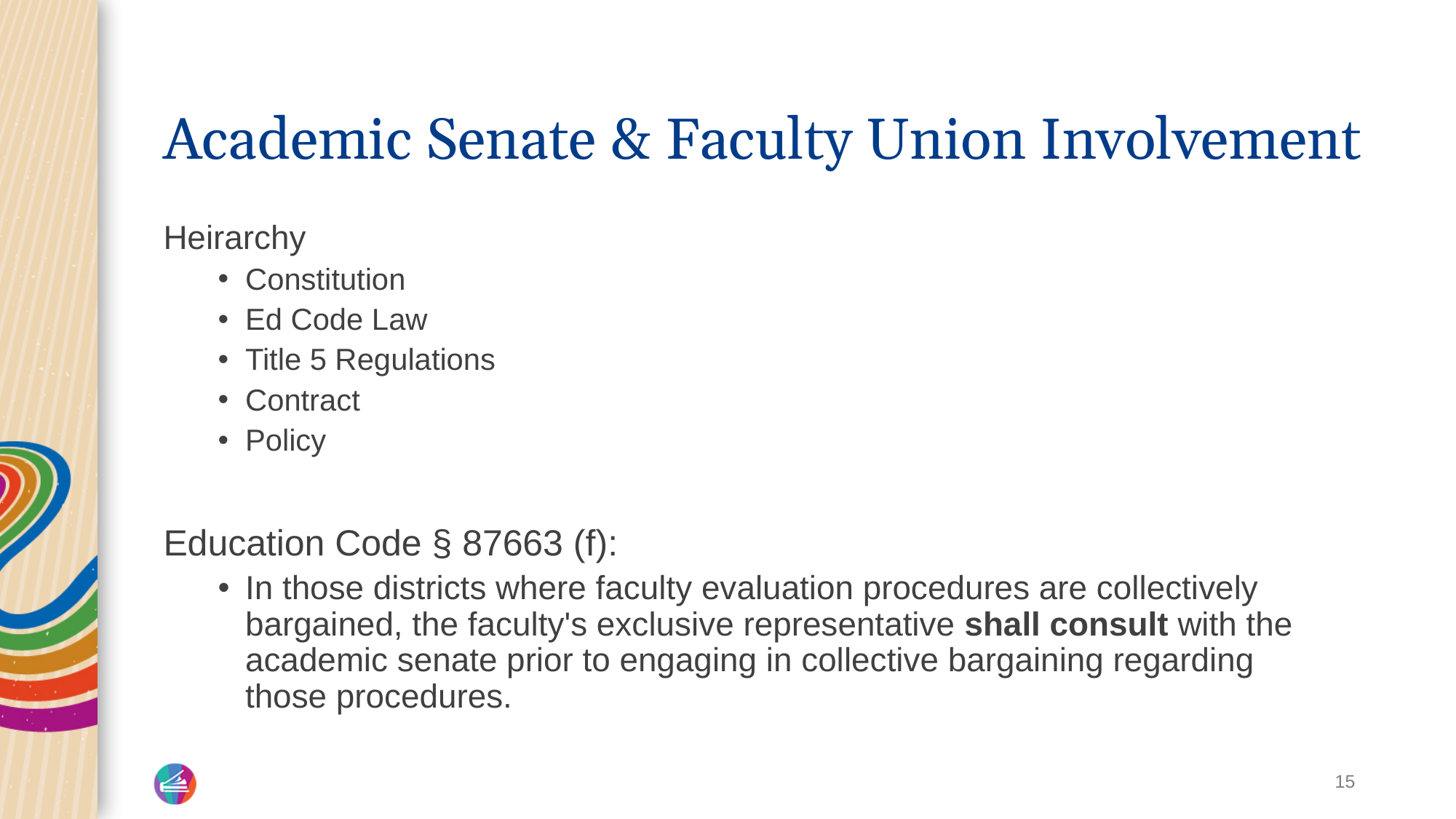

# Academic Senate & Faculty Union Involvement
Heirarchy
Constitution
Ed Code Law
Title 5 Regulations
Contract
Policy

Education Code § 87663 (f):
In those districts where faculty evaluation procedures are collectively bargained, the faculty's exclusive representative shall consult with the academic senate prior to engaging in collective bargaining regarding those procedures.
15